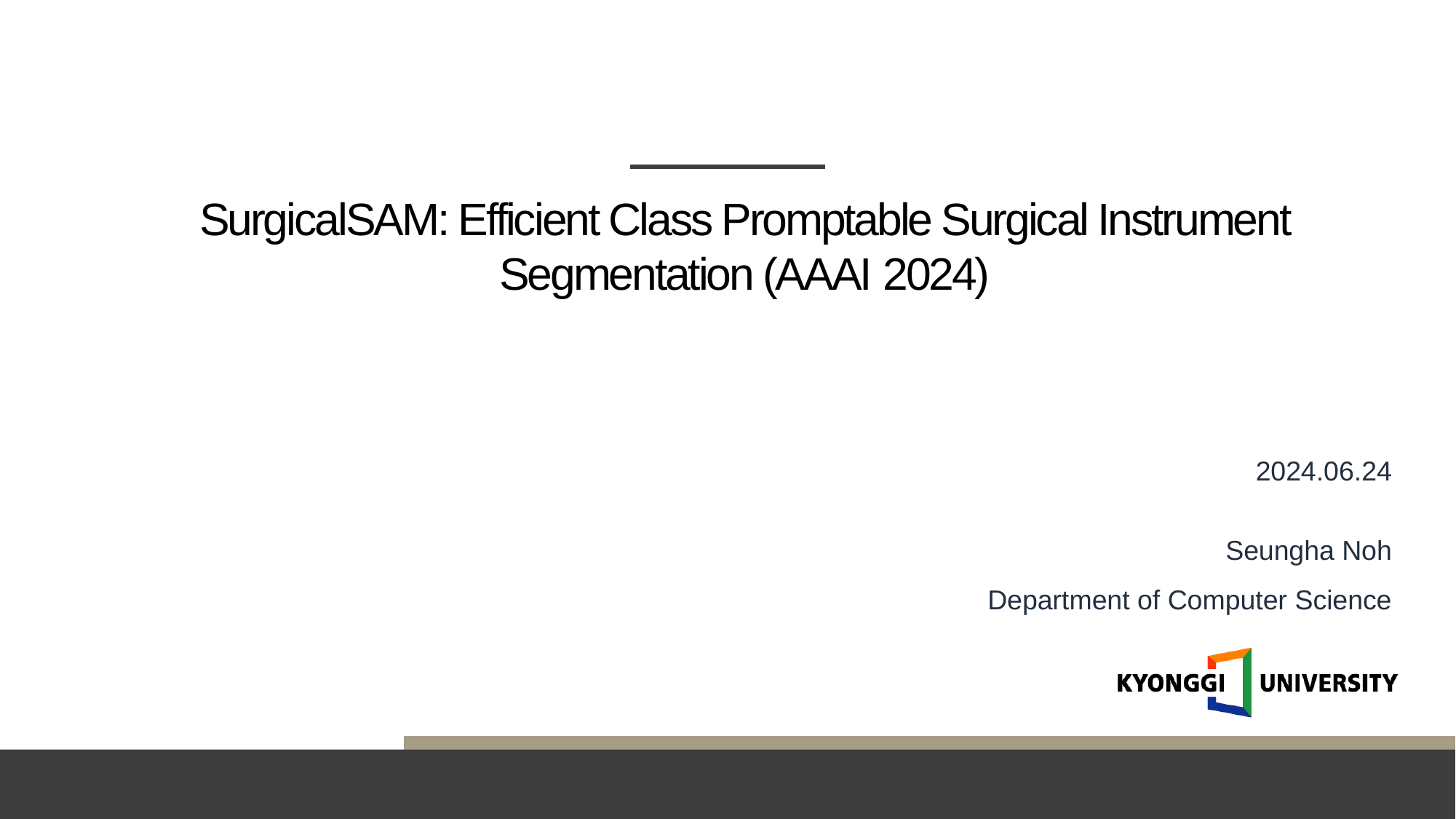

SurgicalSAM: Efficient Class Promptable Surgical Instrument Segmentation (AAAI 2024)
2024.06.24

Seungha Noh
Department of Computer Science